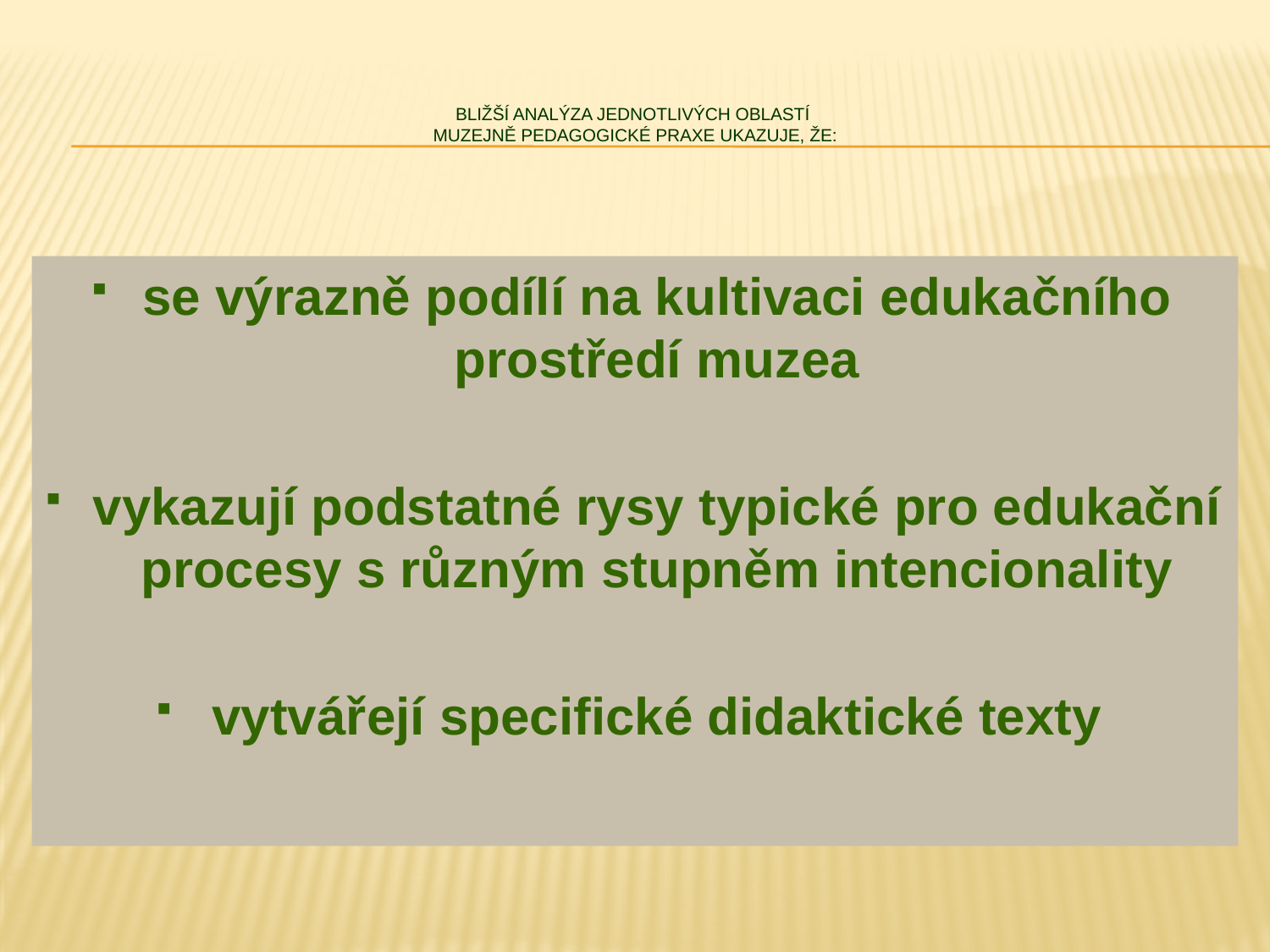

# Bližší analýza jednotlivých oblastí muzejně pedagogické praxe ukazuje, že:
se výrazně podílí na kultivaci edukačního prostředí muzea

vykazují podstatné rysy typické pro edukační procesy s různým stupněm intencionality

vytvářejí specifické didaktické texty